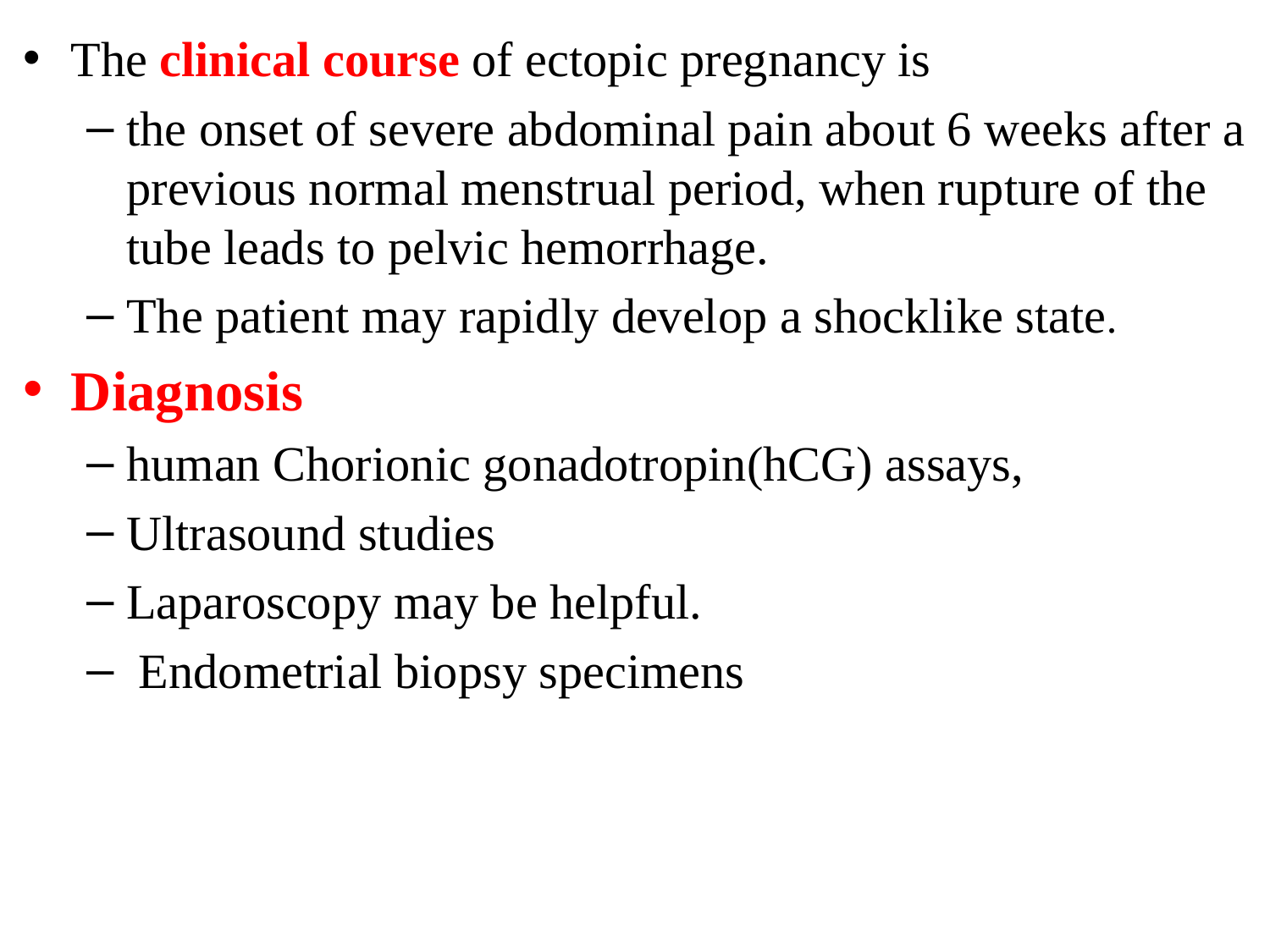

The clinical course of ectopic pregnancy is
the onset of severe abdominal pain about 6 weeks after a previous normal menstrual period, when rupture of the tube leads to pelvic hemorrhage.
The patient may rapidly develop a shocklike state.
Diagnosis
human Chorionic gonadotropin(hCG) assays,
Ultrasound studies
Laparoscopy may be helpful.
 Endometrial biopsy specimens